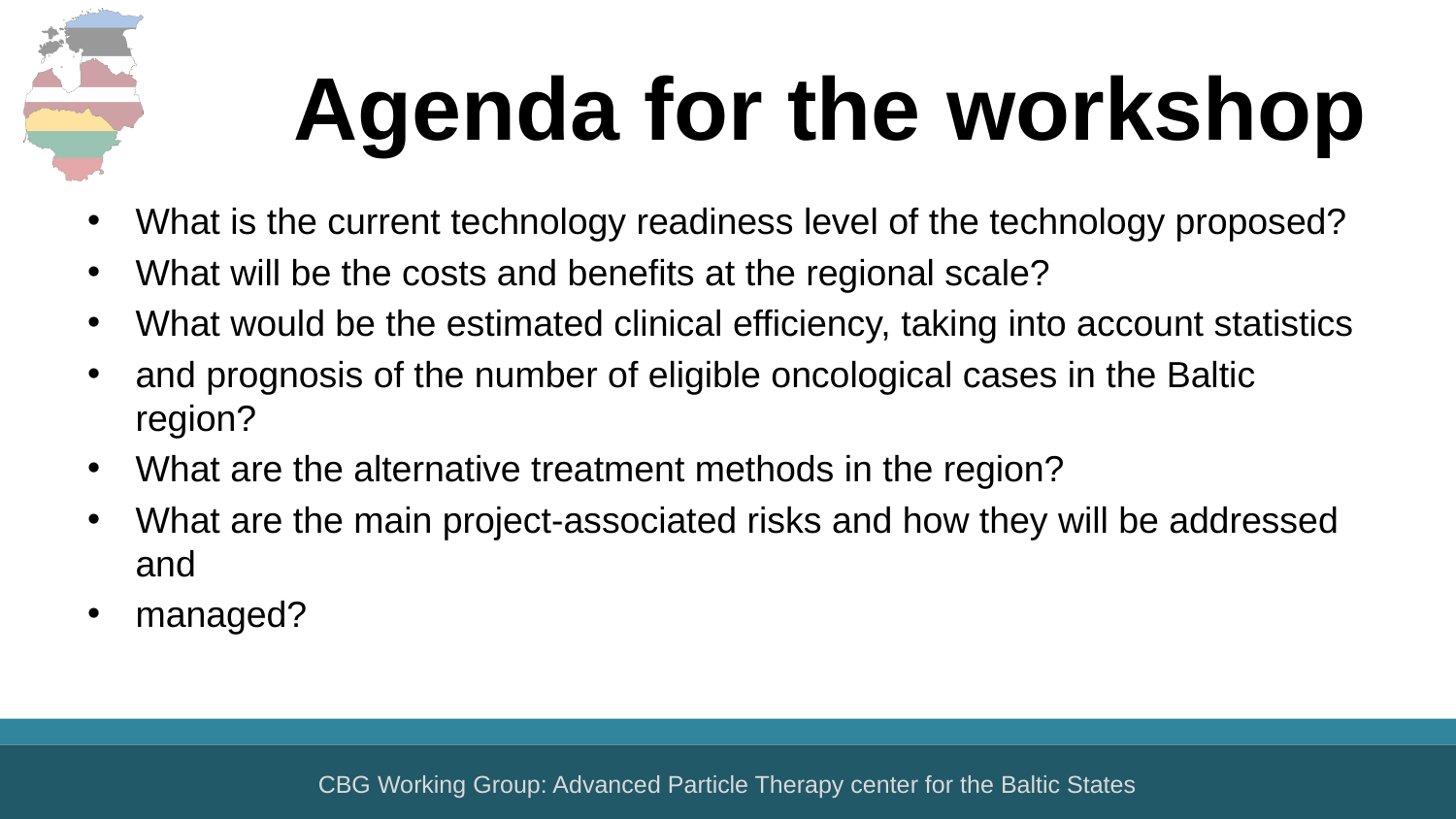

# Agenda for the workshop
What is the current technology readiness level of the technology proposed?
What will be the costs and benefits at the regional scale?
What would be the estimated clinical efficiency, taking into account statistics
and prognosis of the number of eligible oncological cases in the Baltic region?
What are the alternative treatment methods in the region?
What are the main project-associated risks and how they will be addressed and
managed?
24